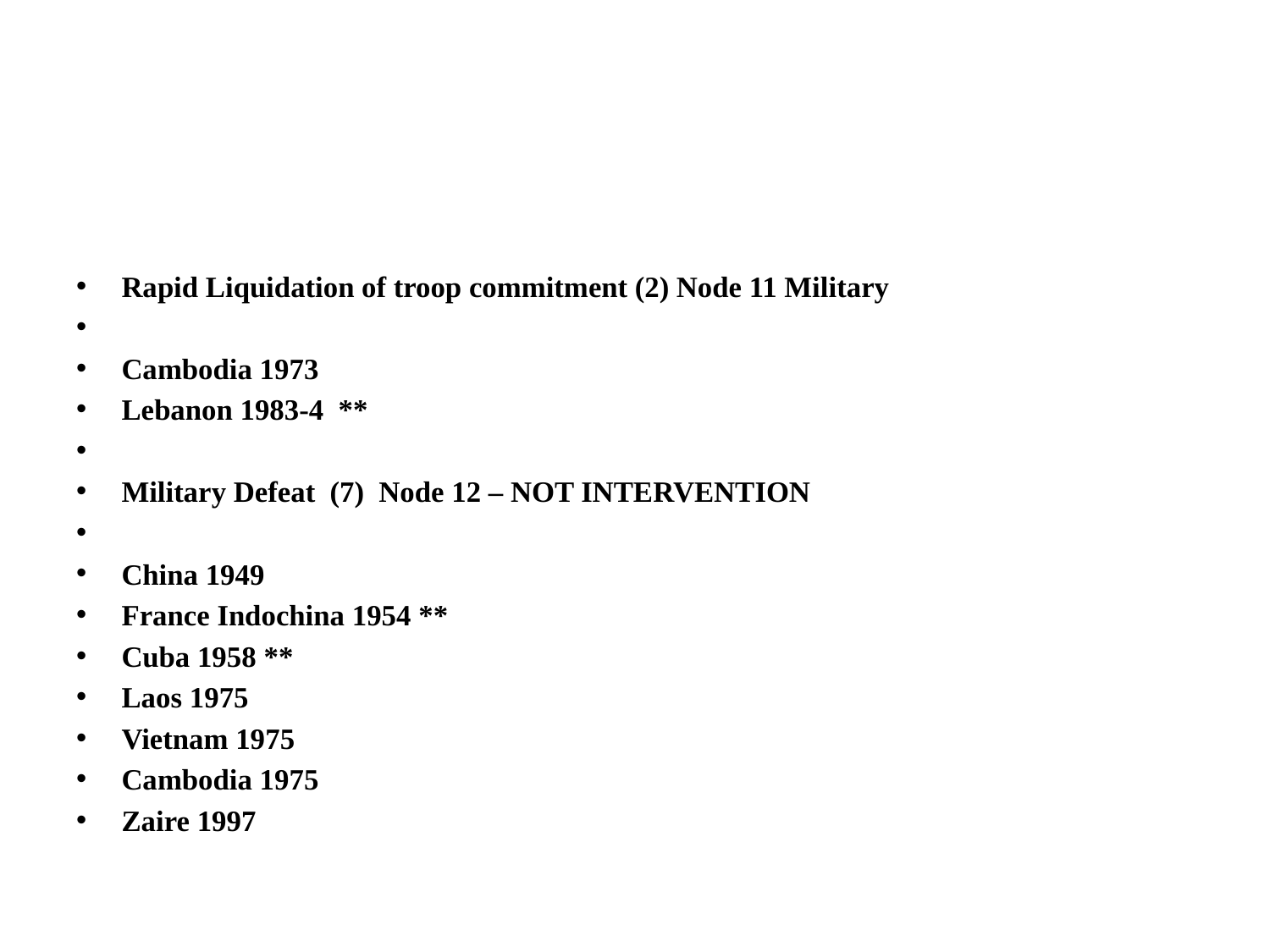

#

Rapid Liquidation of troop commitment (2) Node 11 Military

Cambodia 1973
Lebanon 1983-4  **

Military Defeat  (7)  Node 12 – NOT INTERVENTION

China 1949
France Indochina 1954 **
Cuba 1958 **
Laos 1975
Vietnam 1975
Cambodia 1975
Zaire 1997